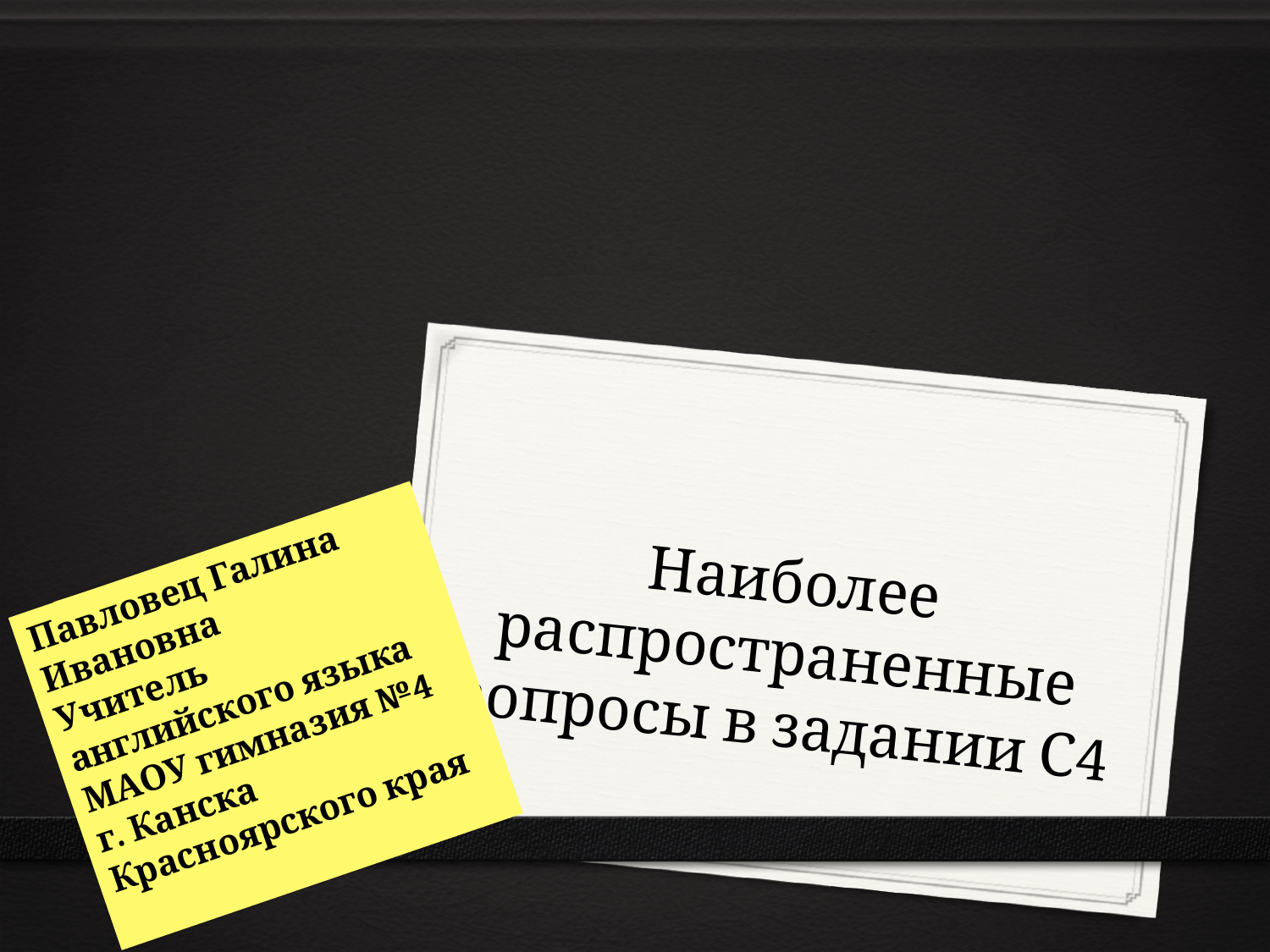

# Наиболее распространенные вопросы в задании С4
Павловец Галина Ивановна
Учитель английского языка
МАОУ гимназия №4 г. Канска
Красноярского края